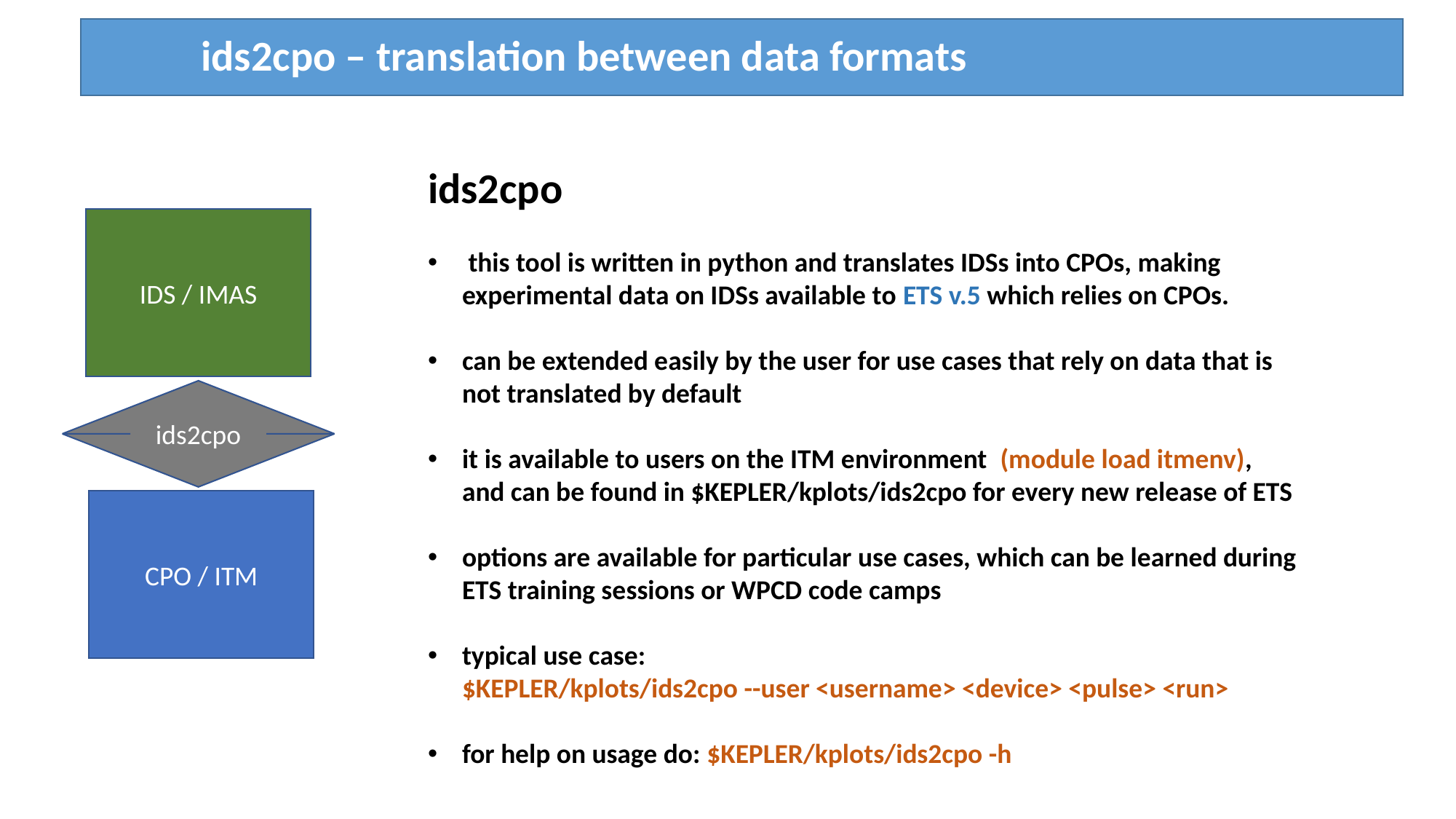

ids2cpo – translation between data formats
ids2cpo

 this tool is written in python and translates IDSs into CPOs, making experimental data on IDSs available to ETS v.5 which relies on CPOs.

can be extended easily by the user for use cases that rely on data that is not translated by default

it is available to users on the ITM environment  (module load itmenv), and can be found in $KEPLER/kplots/ids2cpo for every new release of ETS

options are available for particular use cases, which can be learned during ETS training sessions or WPCD code camps
typical use case:
$KEPLER/kplots/ids2cpo --user <username> <device> <pulse> <run>

for help on usage do: $KEPLER/kplots/ids2cpo -h
IDS / IMAS
ids2cpo
CPO / ITM